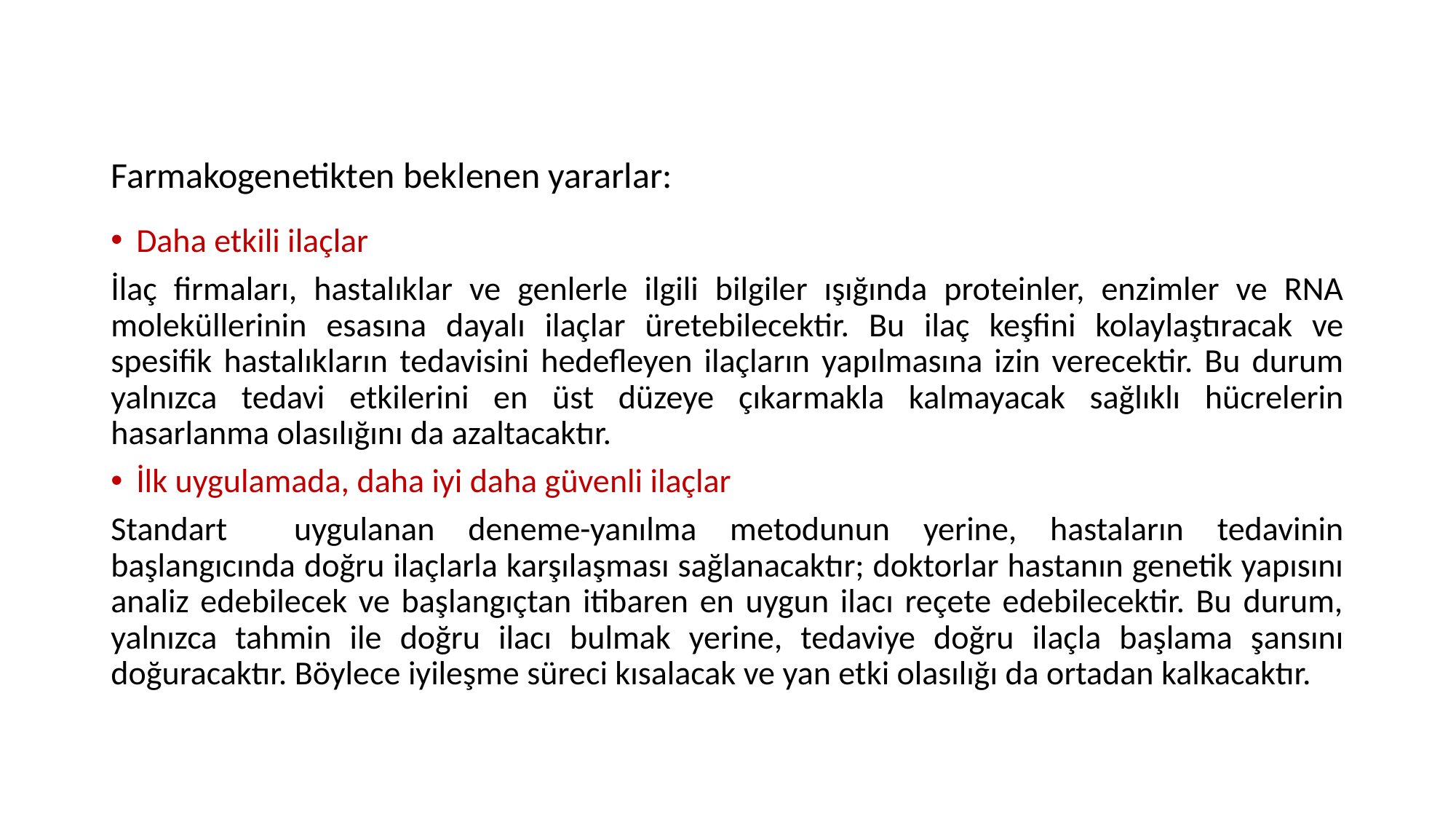

# Farmakogenetikten beklenen yararlar:
Daha etkili ilaçlar
İlaç firmaları, hastalıklar ve genlerle ilgili bilgiler ışığında proteinler, enzimler ve RNA moleküllerinin esasına dayalı ilaçlar üretebilecektir. Bu ilaç keşfini kolaylaştıracak ve spesifik hastalıkların tedavisini hedefleyen ilaçların yapılmasına izin verecektir. Bu durum yalnızca tedavi etkilerini en üst düzeye çıkarmakla kalmayacak sağlıklı hücrelerin hasarlanma olasılığını da azaltacaktır.
İlk uygulamada, daha iyi daha güvenli ilaçlar
Standart  uygulanan deneme-yanılma metodunun yerine, hastaların tedavinin başlangıcında doğru ilaçlarla karşılaşması sağlanacaktır; doktorlar hastanın genetik yapısını analiz edebilecek ve başlangıçtan itibaren en uygun ilacı reçete edebilecektir. Bu durum, yalnızca tahmin ile doğru ilacı bulmak yerine, tedaviye doğru ilaçla başlama şansını doğuracaktır. Böylece iyileşme süreci kısalacak ve yan etki olasılığı da ortadan kalkacaktır.